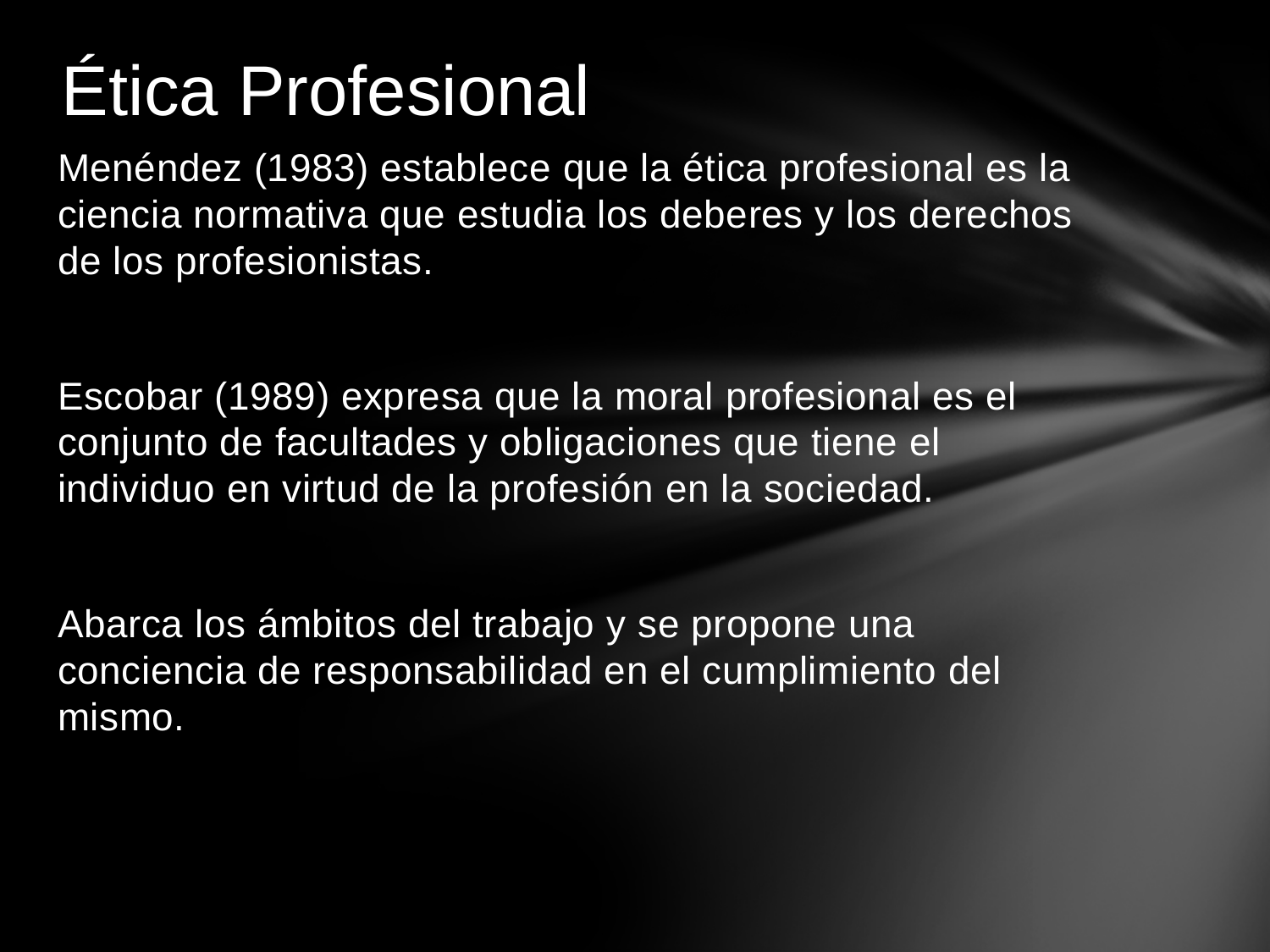

# Ética Profesional
Menéndez (1983) establece que la ética profesional es la ciencia normativa que estudia los deberes y los derechos de los profesionistas.

Escobar (1989) expresa que la moral profesional es el conjunto de facultades y obligaciones que tiene el individuo en virtud de la profesión en la sociedad.

Abarca los ámbitos del trabajo y se propone una conciencia de responsabilidad en el cumplimiento del mismo.